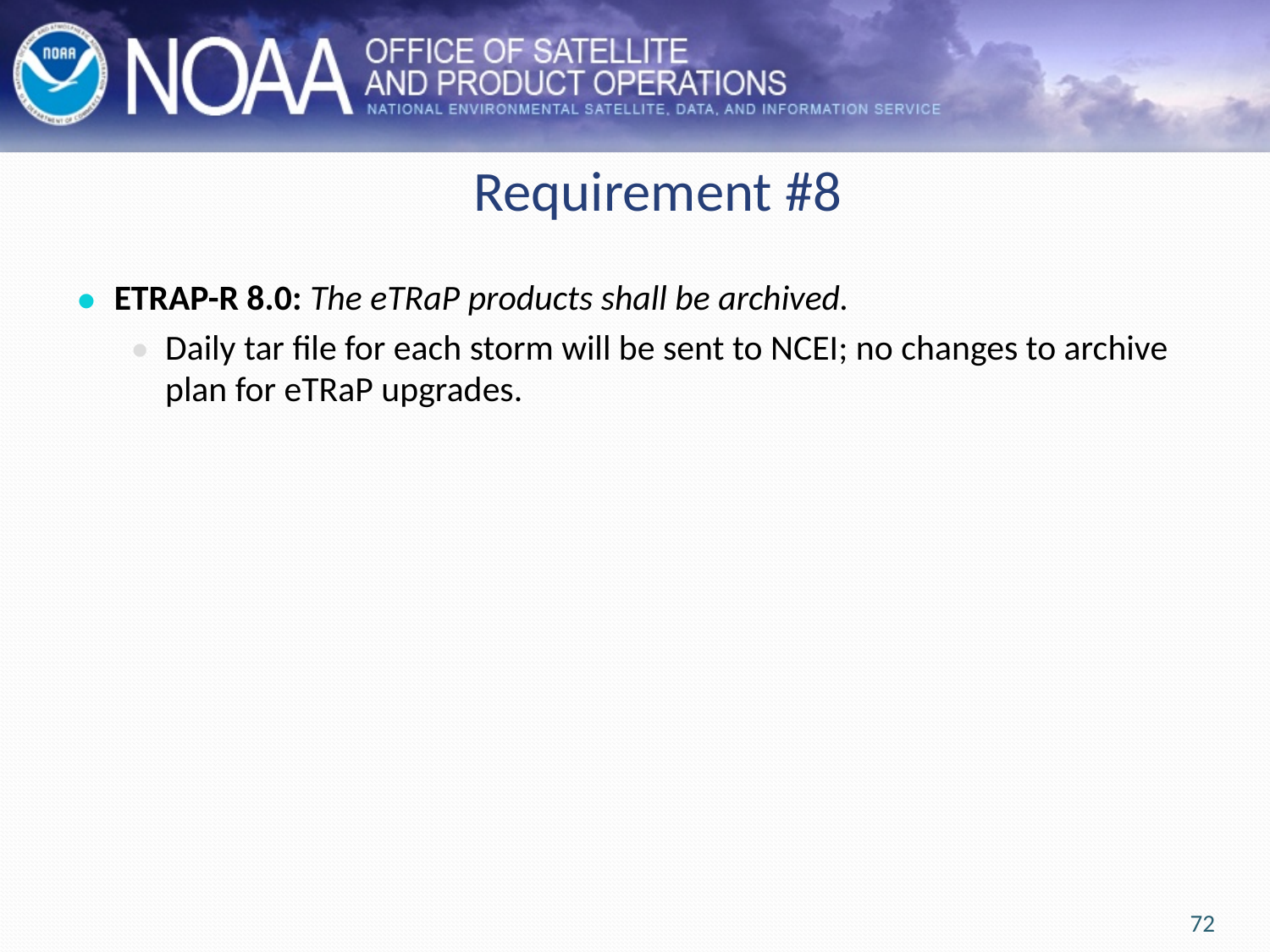

# Requirement #8
ETRAP-R 8.0: The eTRaP products shall be archived.
Daily tar file for each storm will be sent to NCEI; no changes to archive plan for eTRaP upgrades.

72